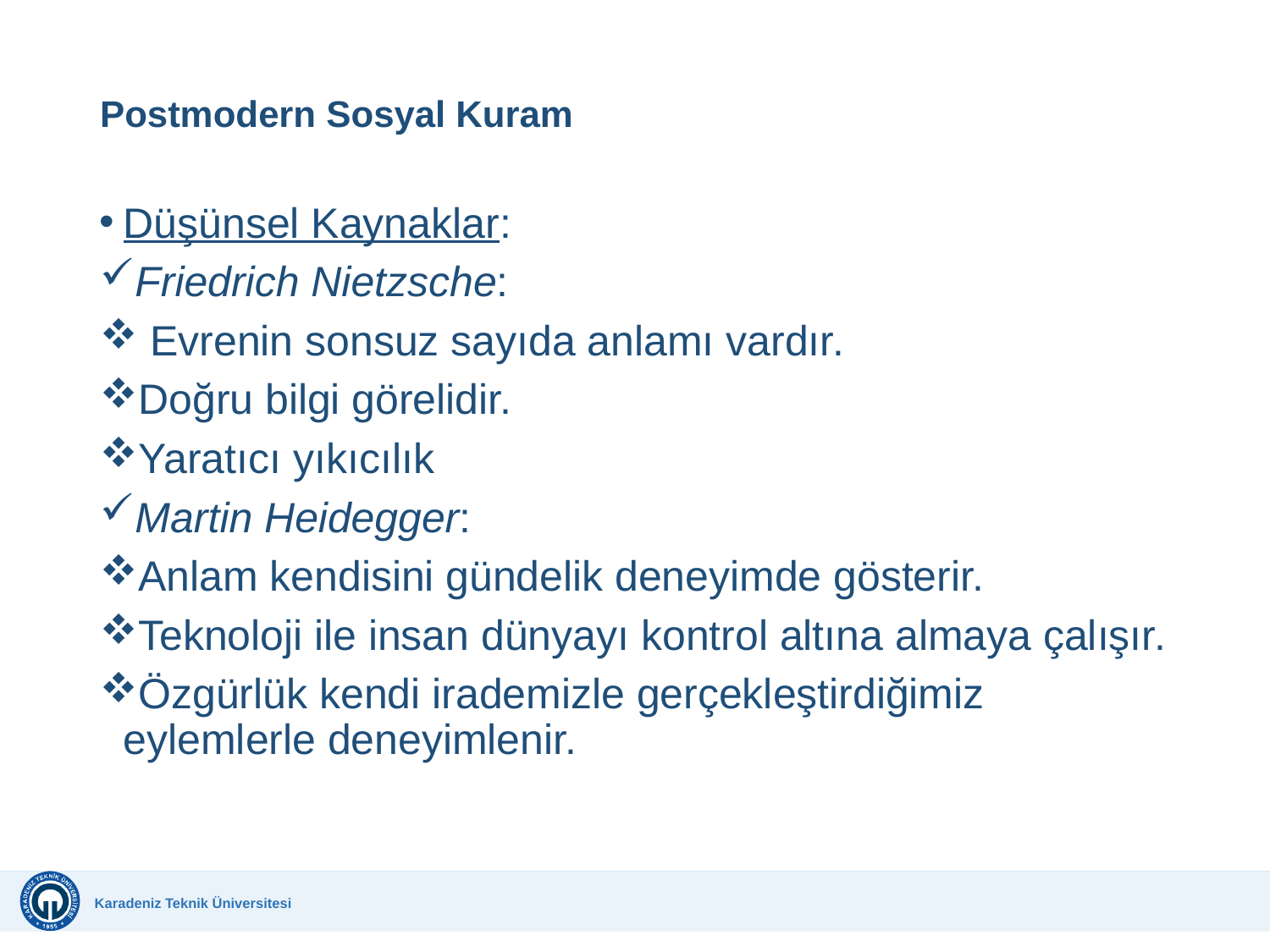

# Postmodern Sosyal Kuram
Düşünsel Kaynaklar:
Friedrich Nietzsche:
 Evrenin sonsuz sayıda anlamı vardır.
Doğru bilgi görelidir.
Yaratıcı yıkıcılık
Martin Heidegger:
Anlam kendisini gündelik deneyimde gösterir.
Teknoloji ile insan dünyayı kontrol altına almaya çalışır.
Özgürlük kendi irademizle gerçekleştirdiğimiz eylemlerle deneyimlenir.